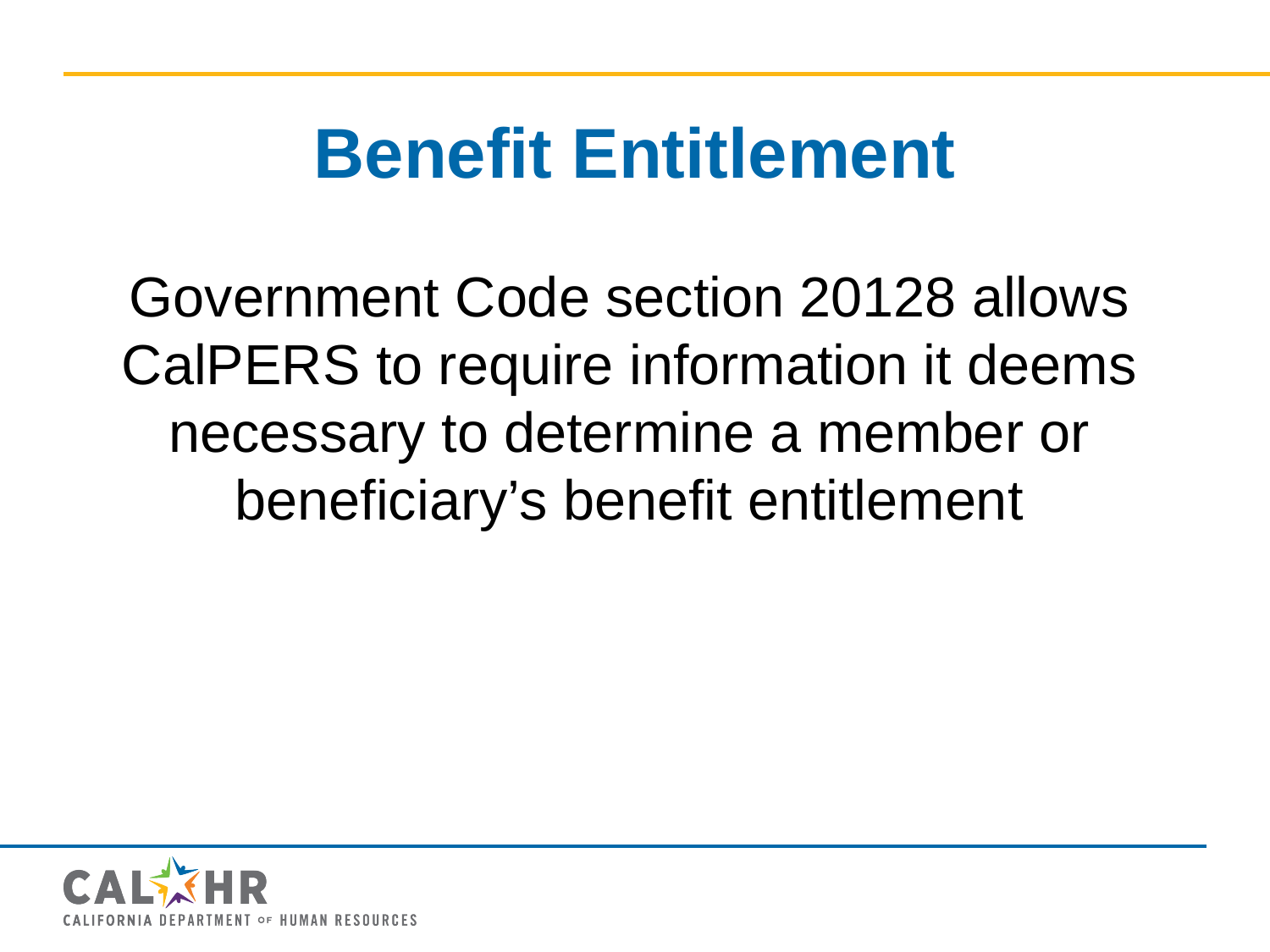

# Benefit Entitlement
Government Code section 20128 allows CalPERS to require information it deems necessary to determine a member or beneficiary’s benefit entitlement